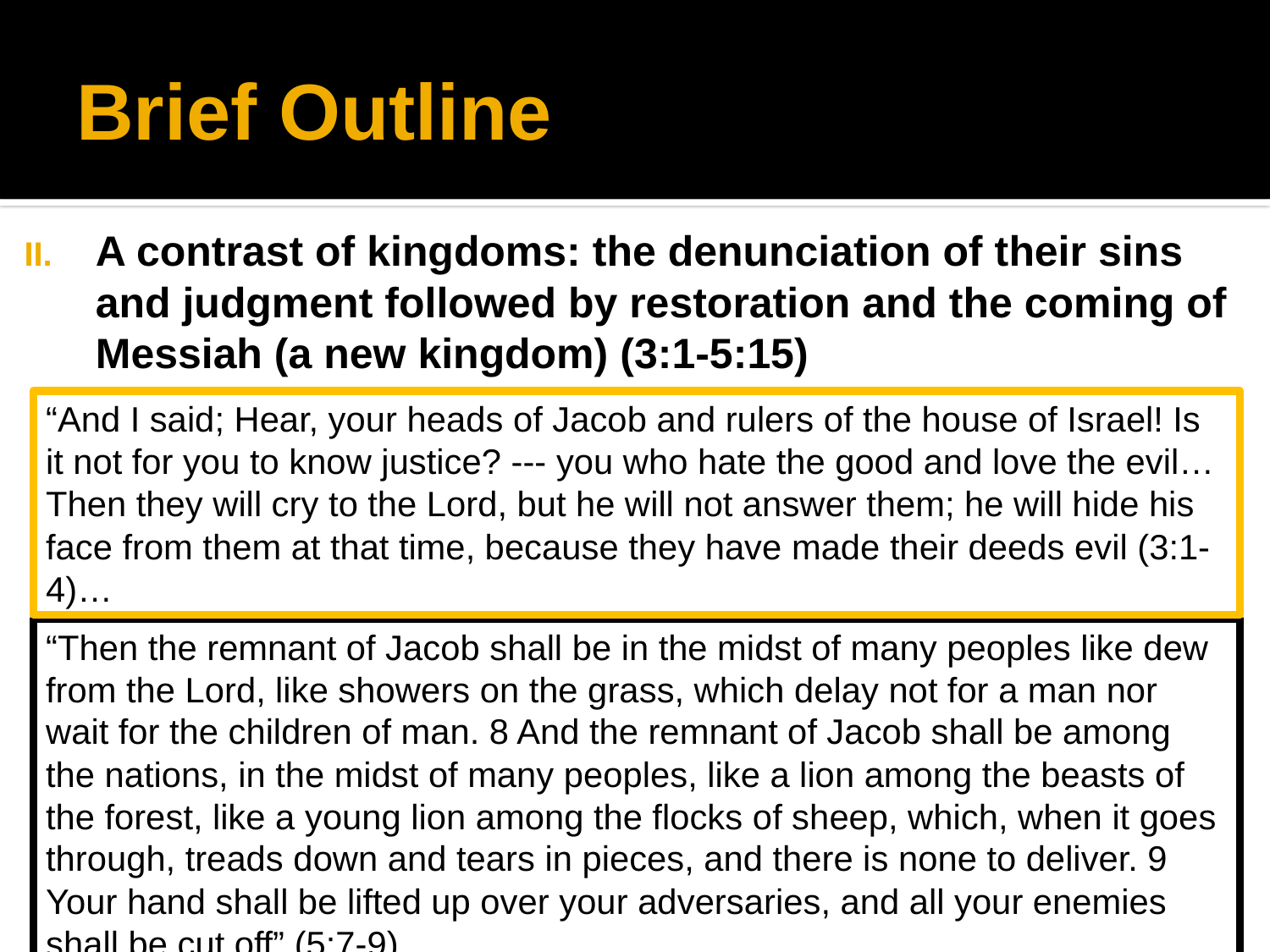

# Brief Outline
A contrast of kingdoms: the denunciation of their sins and judgment followed by restoration and the coming of Messiah (a new kingdom) (3:1-5:15)

“And I said; Hear, your heads of Jacob and rulers of the house of Israel! Is it not for you to know justice? --- you who hate the good and love the evil…Then they will cry to the Lord, but he will not answer them; he will hide his face from them at that time, because they have made their deeds evil (3:1-4)…
“Then the remnant of Jacob shall be in the midst of many peoples like dew from the Lord, like showers on the grass, which delay not for a man nor wait for the children of man. 8 And the remnant of Jacob shall be among the nations, in the midst of many peoples, like a lion among the beasts of the forest, like a young lion among the flocks of sheep, which, when it goes through, treads down and tears in pieces, and there is none to deliver. 9 Your hand shall be lifted up over your adversaries, and all your enemies shall be cut off” (5:7-9)